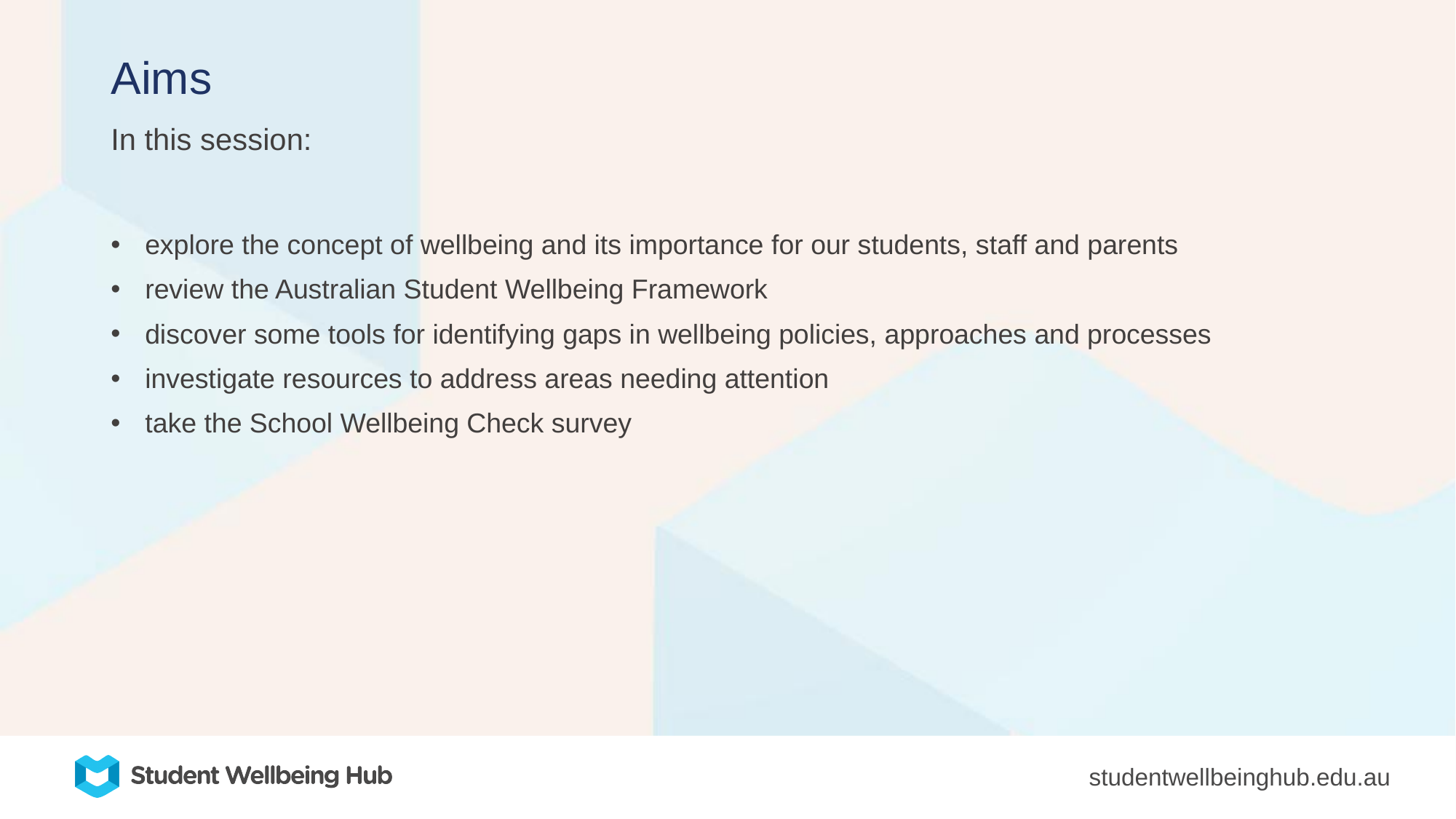

# Aims
In this session:
explore the concept of wellbeing and its importance for our students, staff and parents
review the Australian Student Wellbeing Framework
discover some tools for identifying gaps in wellbeing policies, approaches and processes
investigate resources to address areas needing attention
take the School Wellbeing Check survey